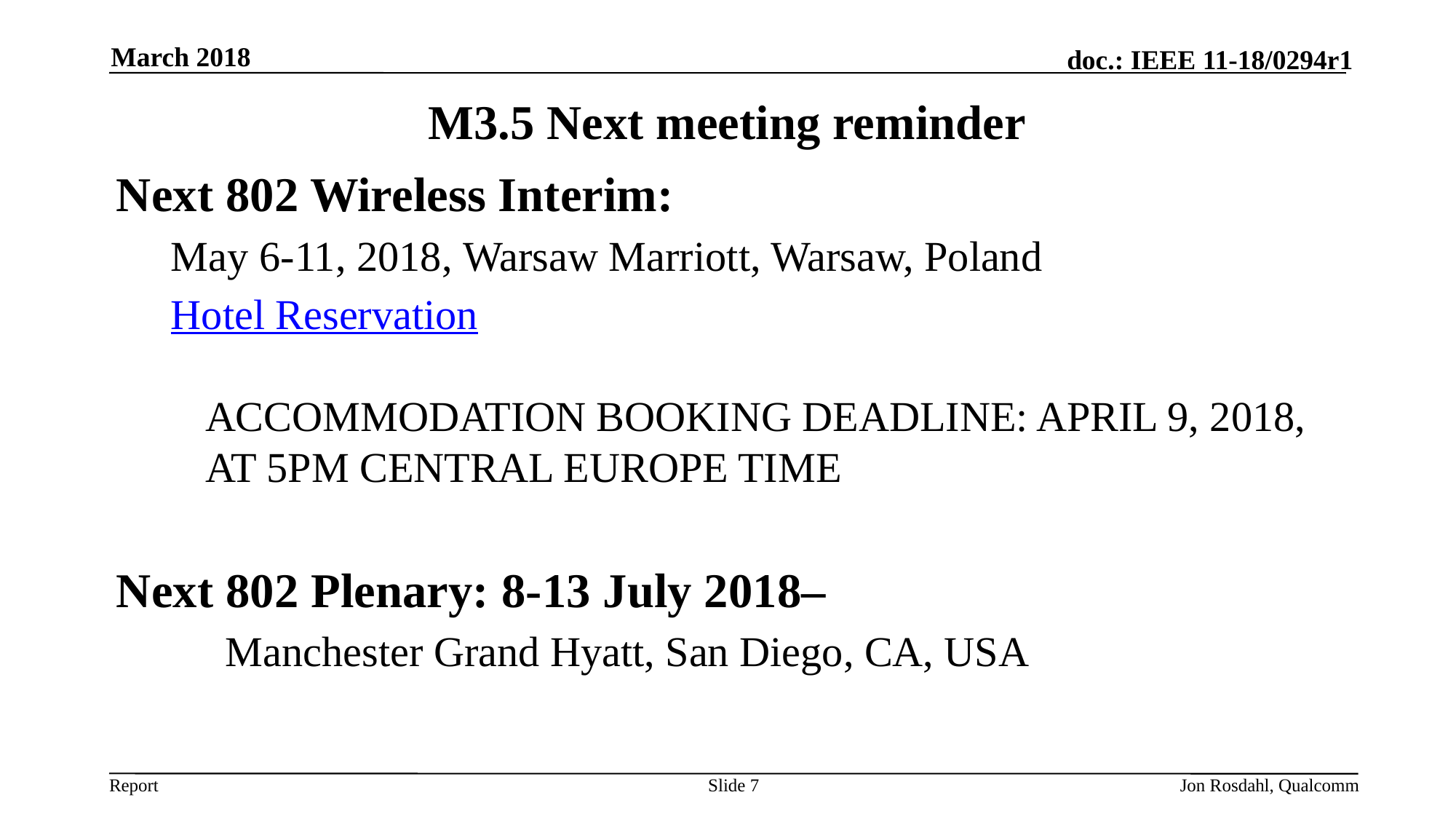

March 2018
# M3.5 Next meeting reminder
Next 802 Wireless Interim:
May 6-11, 2018, Warsaw Marriott, Warsaw, Poland
Hotel Reservation
ACCOMMODATION BOOKING DEADLINE: APRIL 9, 2018, AT 5PM CENTRAL EUROPE TIME

Next 802 Plenary: 8-13 July 2018–
Manchester Grand Hyatt, San Diego, CA, USA
Slide 7
Jon Rosdahl, Qualcomm